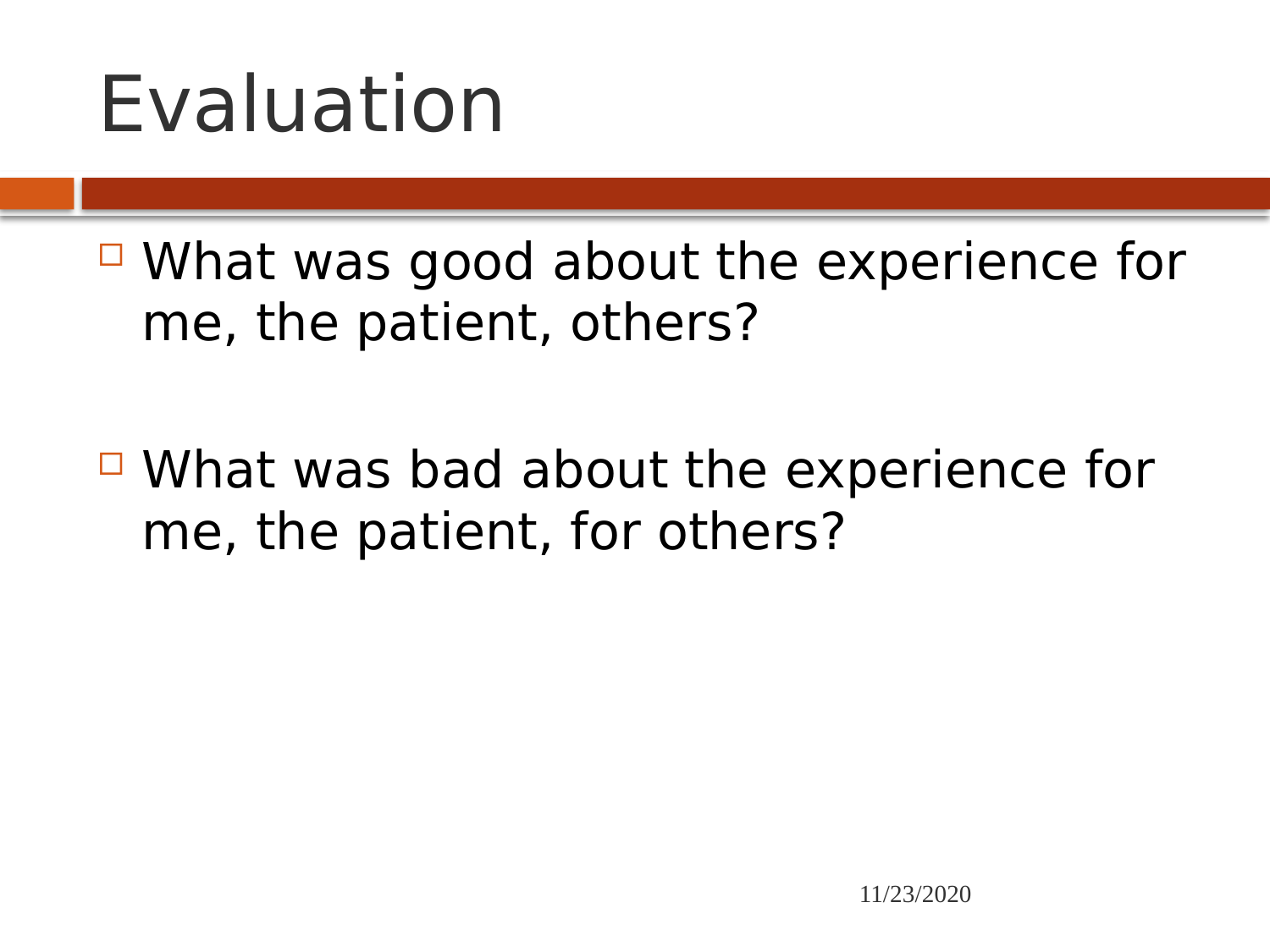

# Evaluation
What was good about the experience for me, the patient, others?

What was bad about the experience for me, the patient, for others?
11/23/2020